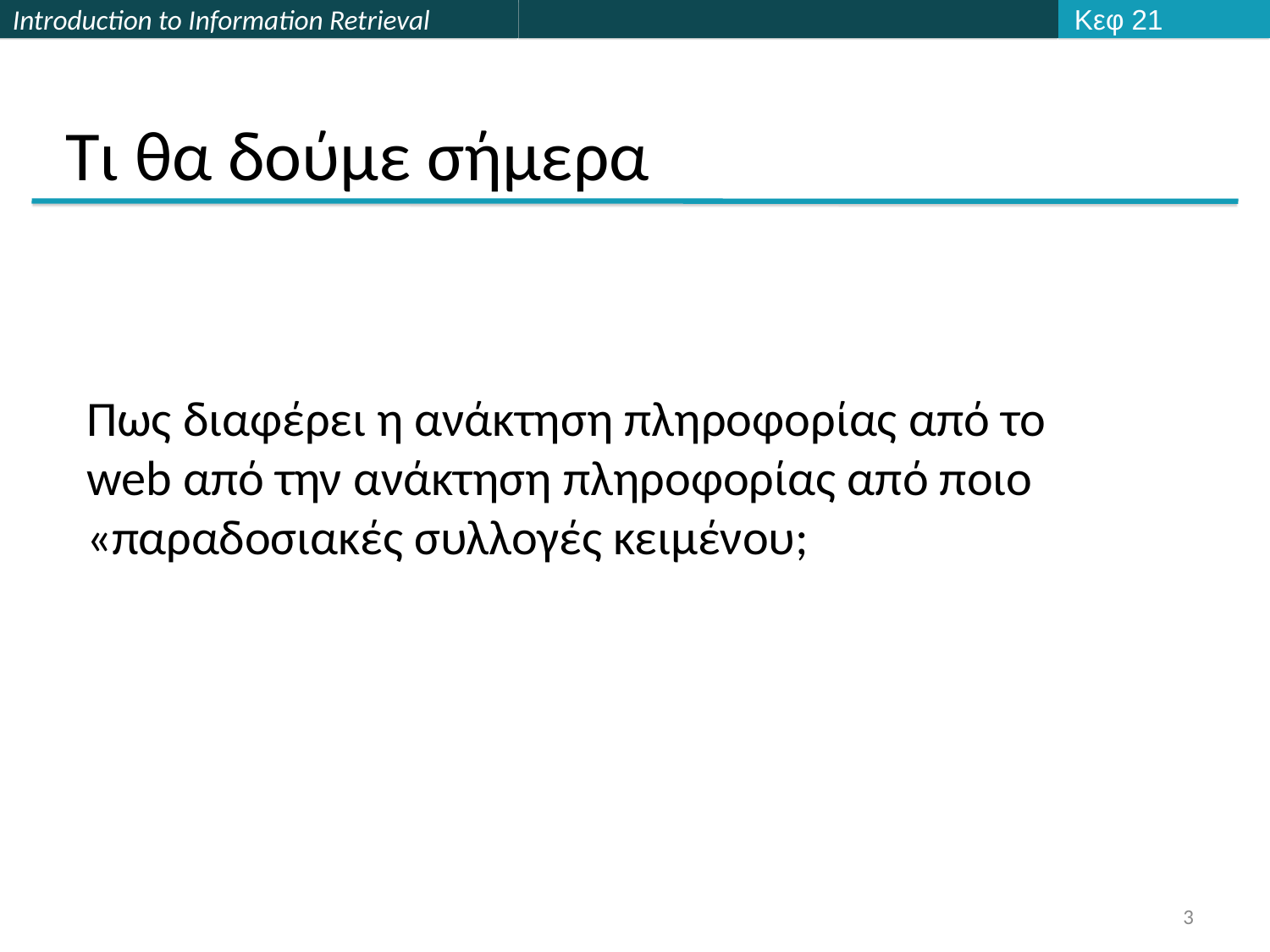

Κεφ 21
# Τι θα δούμε σήμερα
Πως διαφέρει η ανάκτηση πληροφορίας από το web από την ανάκτηση πληροφορίας από ποιο «παραδοσιακές συλλογές κειμένου;
3